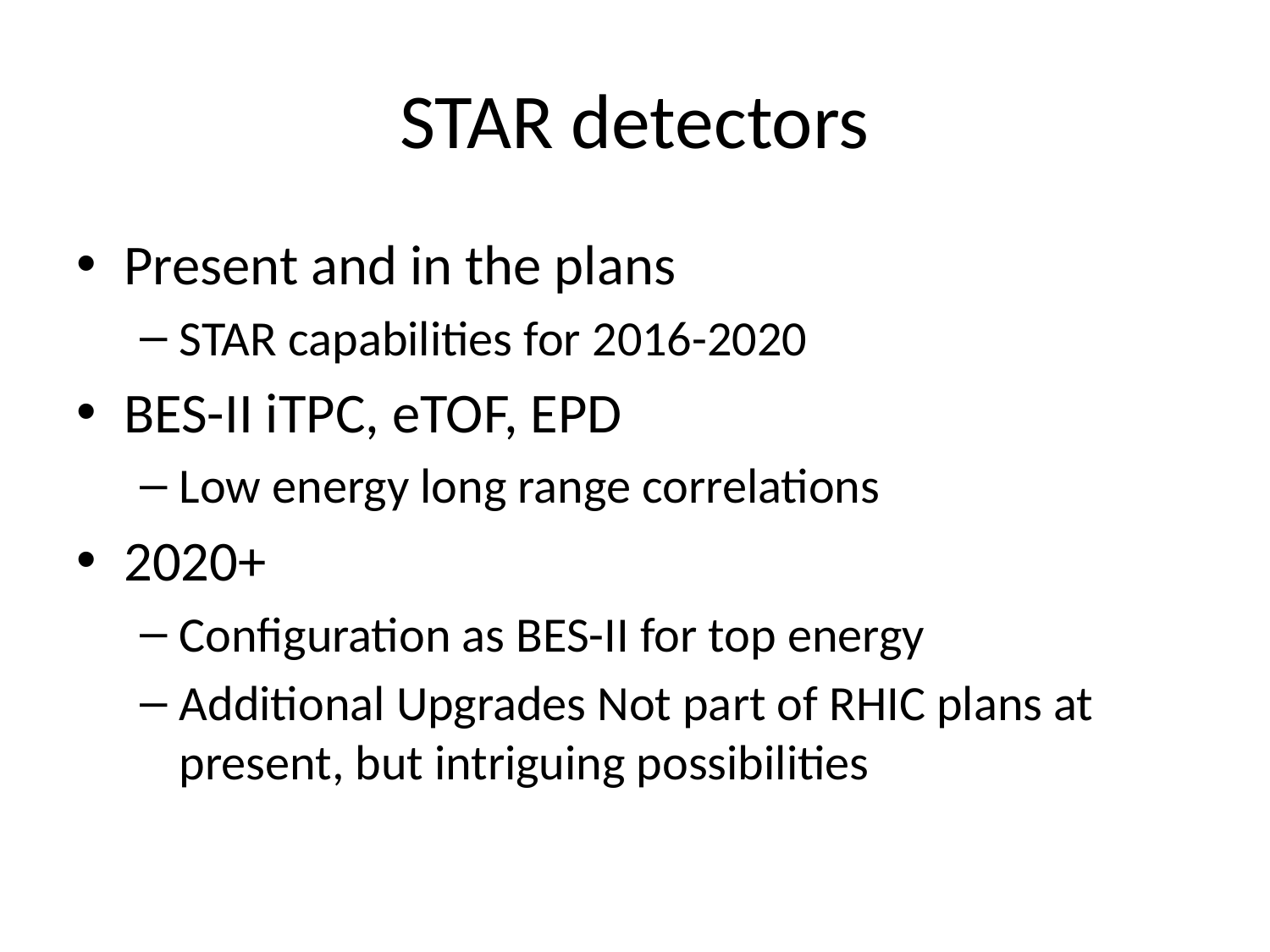

# STAR detectors
Present and in the plans
STAR capabilities for 2016-2020
BES-II iTPC, eTOF, EPD
Low energy long range correlations
2020+
Configuration as BES-II for top energy
Additional Upgrades Not part of RHIC plans at present, but intriguing possibilities